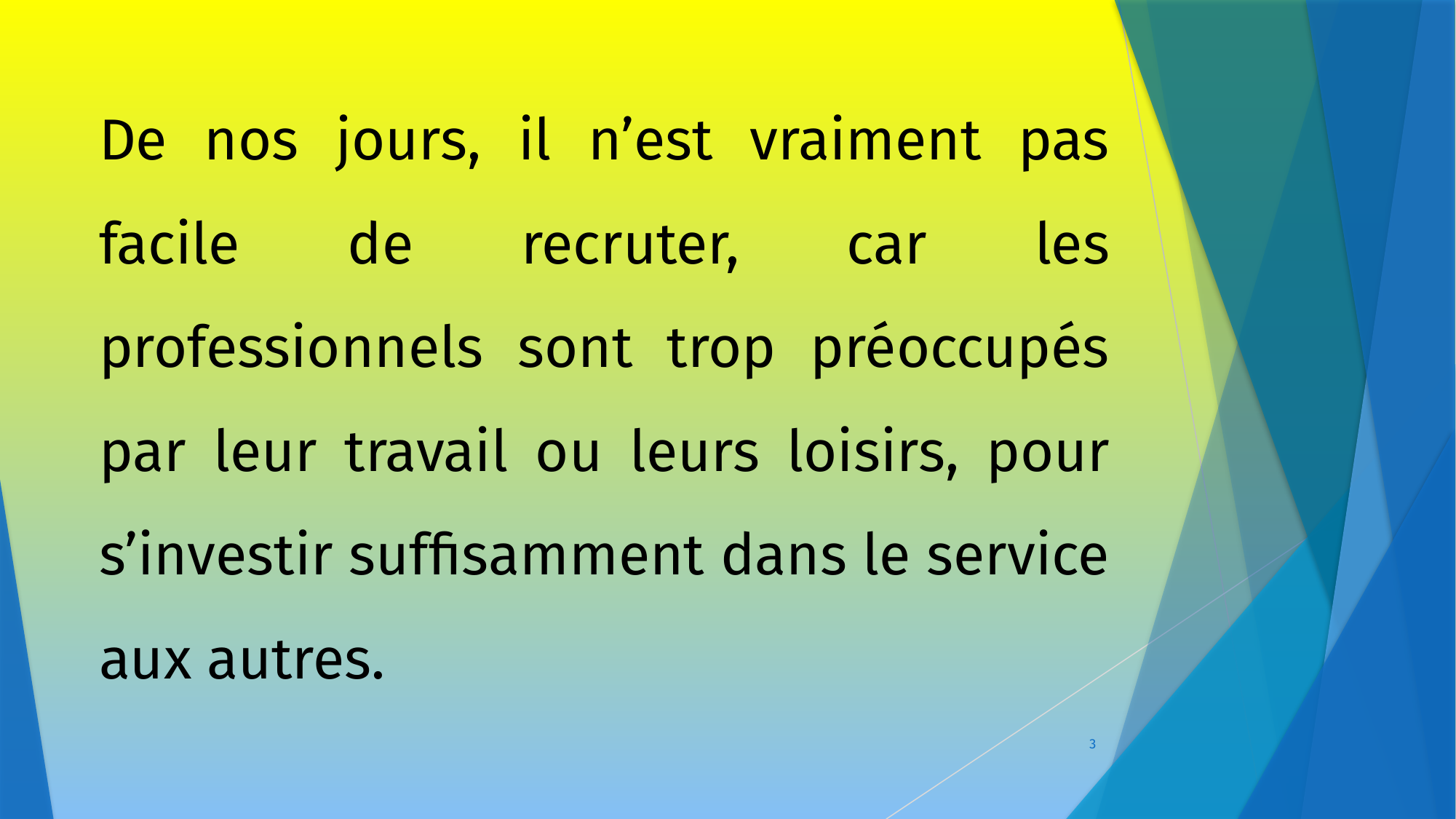

De nos jours, il n’est vraiment pas facile de recruter, car les professionnels sont trop préoccupés par leur travail ou leurs loisirs, pour s’investir suffisamment dans le service aux autres.
3